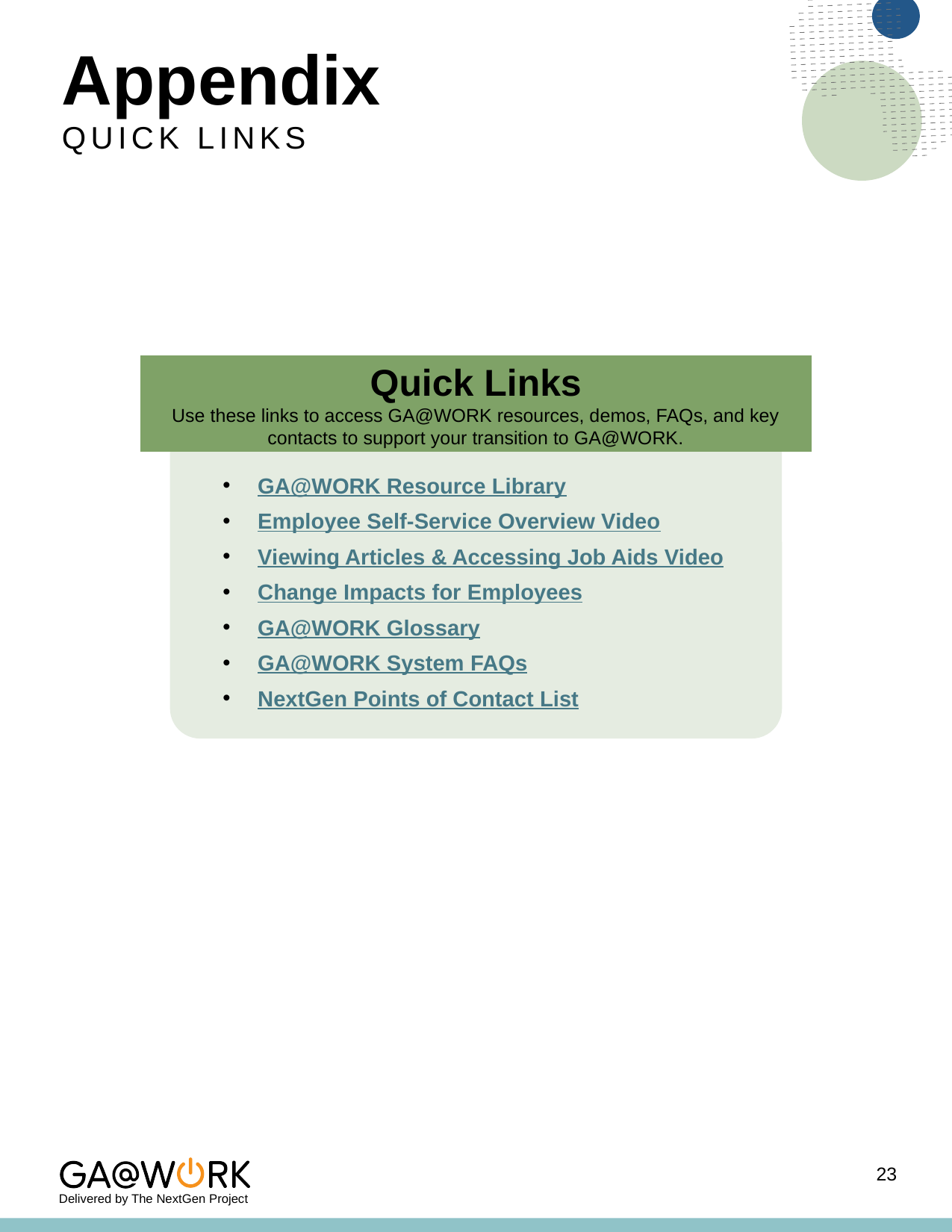

# Appendix

Appendix
QUICK LINKS
Quick Links
Use these links to access GA@WORK resources, demos, FAQs, and key contacts to support your transition to GA@WORK.

GA@WORK Resource Library
Employee Self-Service Overview Video
Viewing Articles & Accessing Job Aids Video
Change Impacts for Employees
GA@WORK Glossary
GA@WORK System FAQs
NextGen Points of Contact List
23